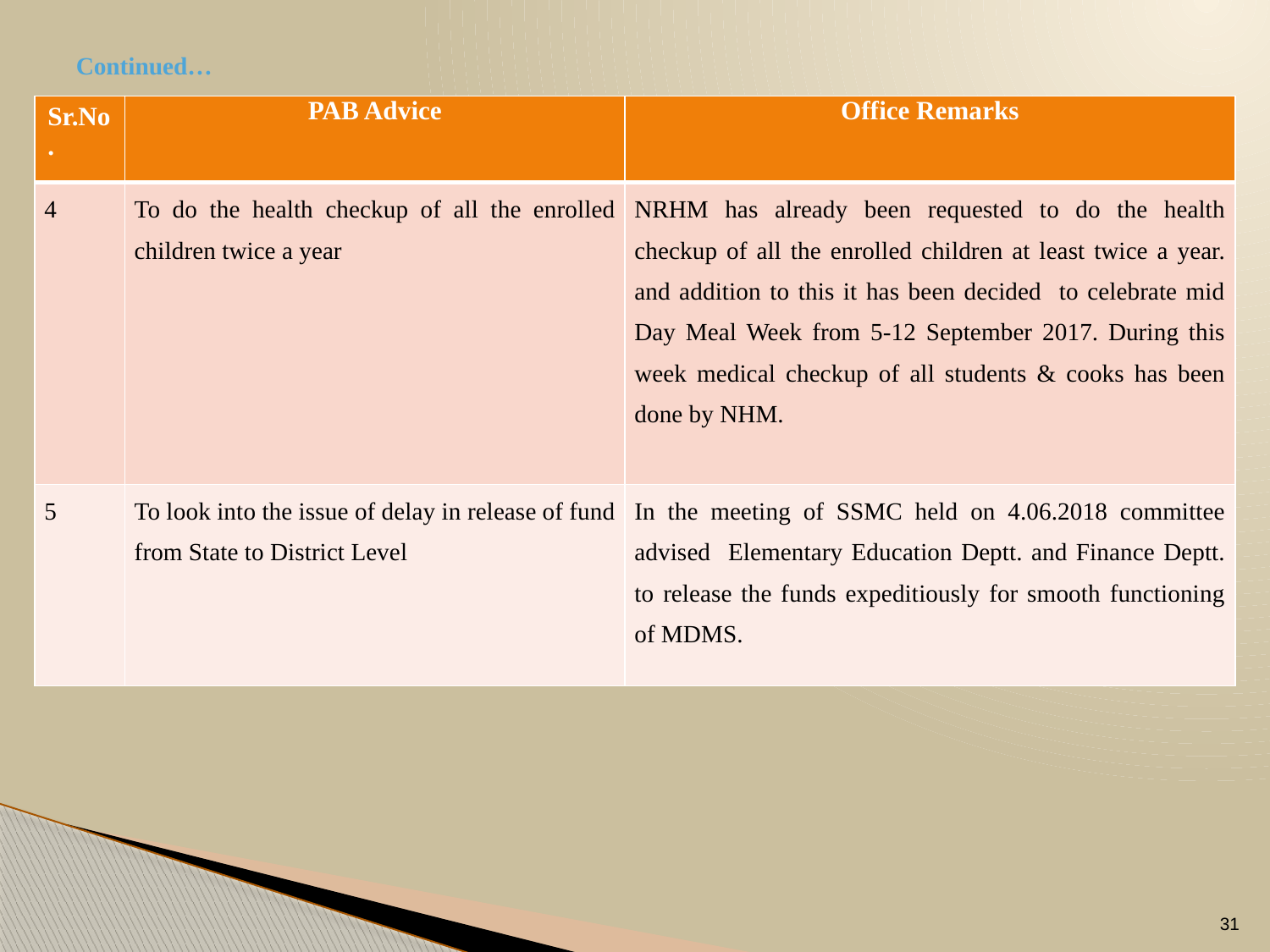

# Continued…
| Sr.No. | PAB Advice | Office Remarks |
| --- | --- | --- |
| 4 | To do the health checkup of all the enrolled children twice a year | NRHM has already been requested to do the health checkup of all the enrolled children at least twice a year. and addition to this it has been decided to celebrate mid Day Meal Week from 5-12 September 2017. During this week medical checkup of all students & cooks has been done by NHM. |
| 5 | To look into the issue of delay in release of fund from State to District Level | In the meeting of SSMC held on 4.06.2018 committee advised Elementary Education Deptt. and Finance Deptt. to release the funds expeditiously for smooth functioning of MDMS. |
31